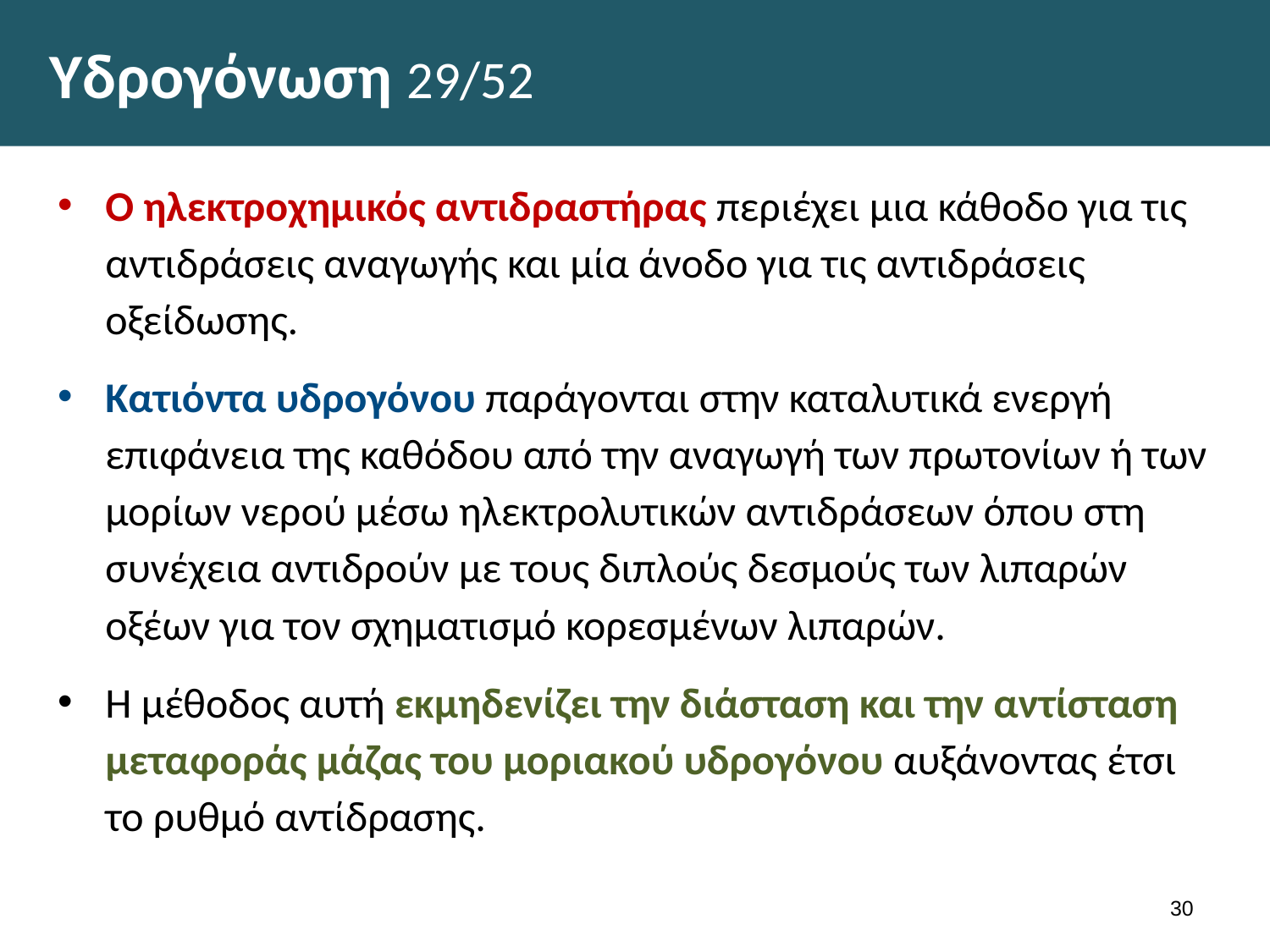

# Υδρογόνωση 29/52
Ο ηλεκτροχημικός αντιδραστήρας περιέχει μια κάθοδο για τις αντιδράσεις αναγωγής και μία άνοδο για τις αντιδράσεις οξείδωσης.
Κατιόντα υδρογόνου παράγονται στην καταλυτικά ενεργή επιφάνεια της καθόδου από την αναγωγή των πρωτονίων ή των μορίων νερού μέσω ηλεκτρολυτικών αντιδράσεων όπου στη συνέχεια αντιδρούν με τους διπλούς δεσμούς των λιπαρών οξέων για τον σχηματισμό κορεσμένων λιπαρών.
Η μέθοδος αυτή εκμηδενίζει την διάσταση και την αντίσταση μεταφοράς μάζας του μοριακού υδρογόνου αυξάνοντας έτσι το ρυθμό αντίδρασης.

30